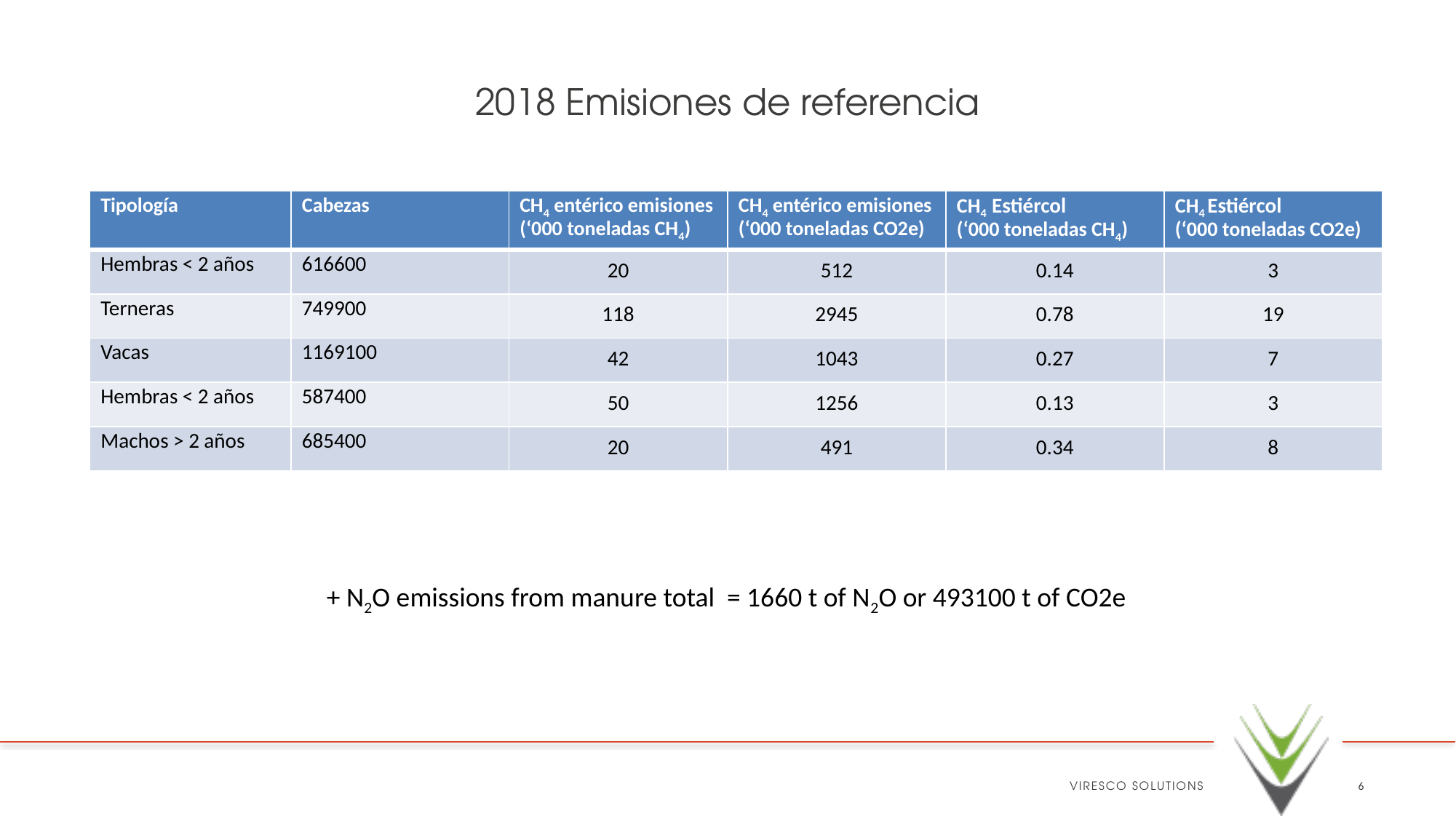

# 2018 Emisiones de referencia
| Tipología | Cabezas | CH4 entérico emisiones (‘000 toneladas CH4) | CH4 entérico emisiones (‘000 toneladas CO2e) | CH4 Estiércol (‘000 toneladas CH4) | CH4 Estiércol (‘000 toneladas CO2e) |
| --- | --- | --- | --- | --- | --- |
| Hembras < 2 años | 616600 | 20 | 512 | 0.14 | 3 |
| Terneras | 749900 | 118 | 2945 | 0.78 | 19 |
| Vacas | 1169100 | 42 | 1043 | 0.27 | 7 |
| Hembras < 2 años | 587400 | 50 | 1256 | 0.13 | 3 |
| Machos > 2 años | 685400 | 20 | 491 | 0.34 | 8 |
+ N2O emissions from manure total  = 1660 t of N2O or 493100 t of CO2e
VIRESCO SOLUTIONS
6